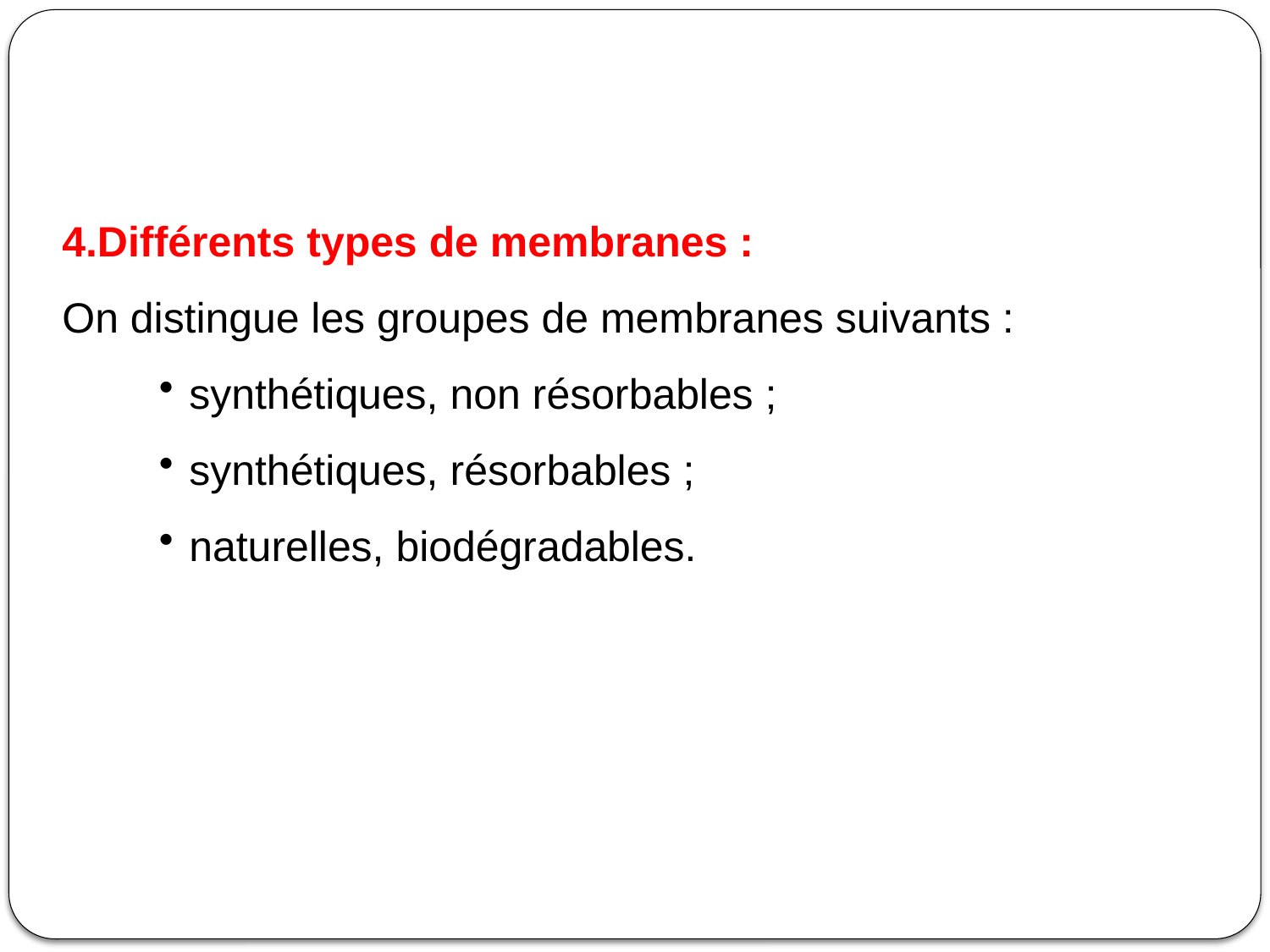

4.Différents types de membranes :
On distingue les groupes de membranes suivants :
synthétiques, non résorbables ;
synthétiques, résorbables ;
naturelles, biodégradables.